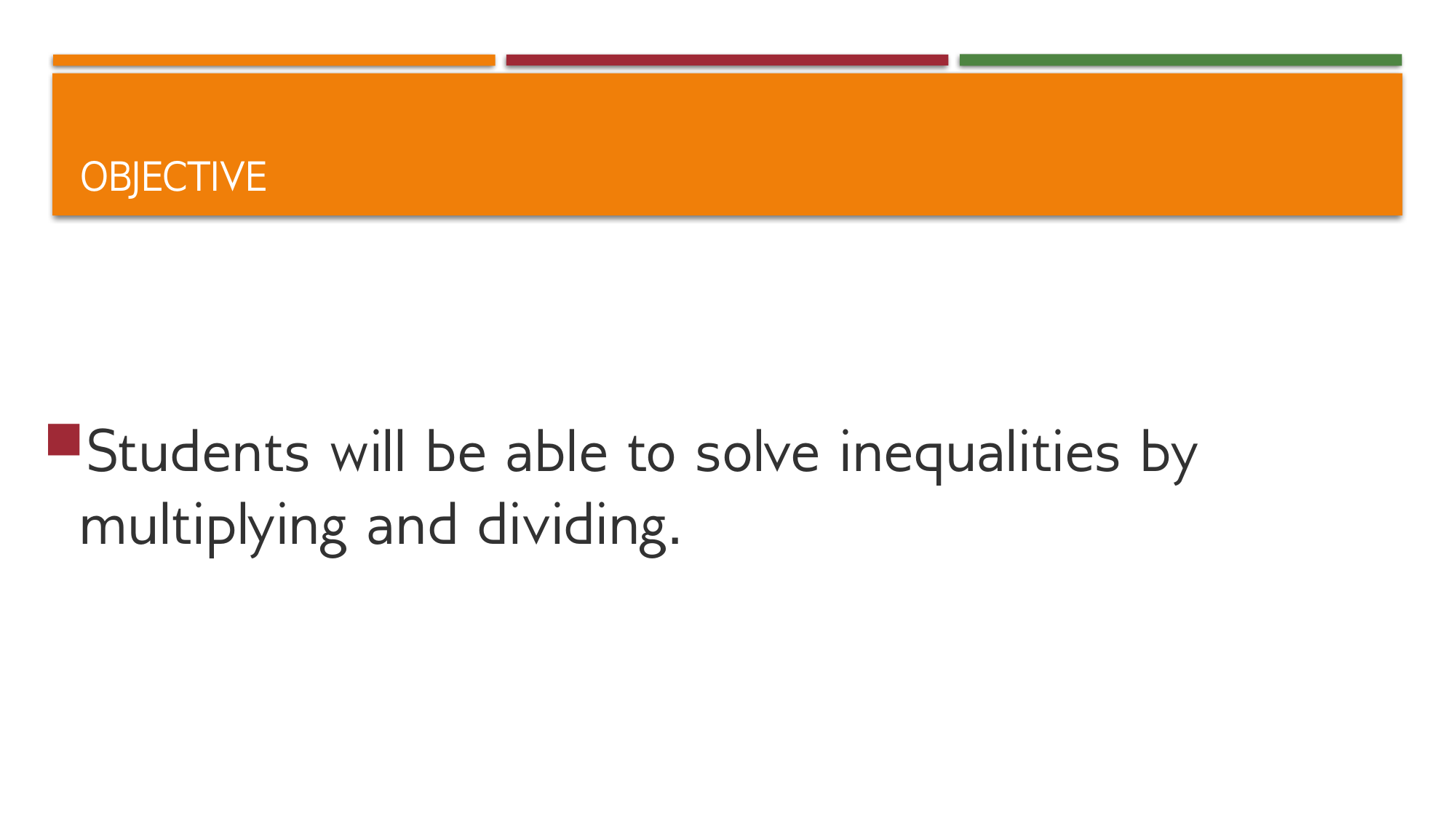

# objective
Students will be able to solve inequalities by multiplying and dividing.